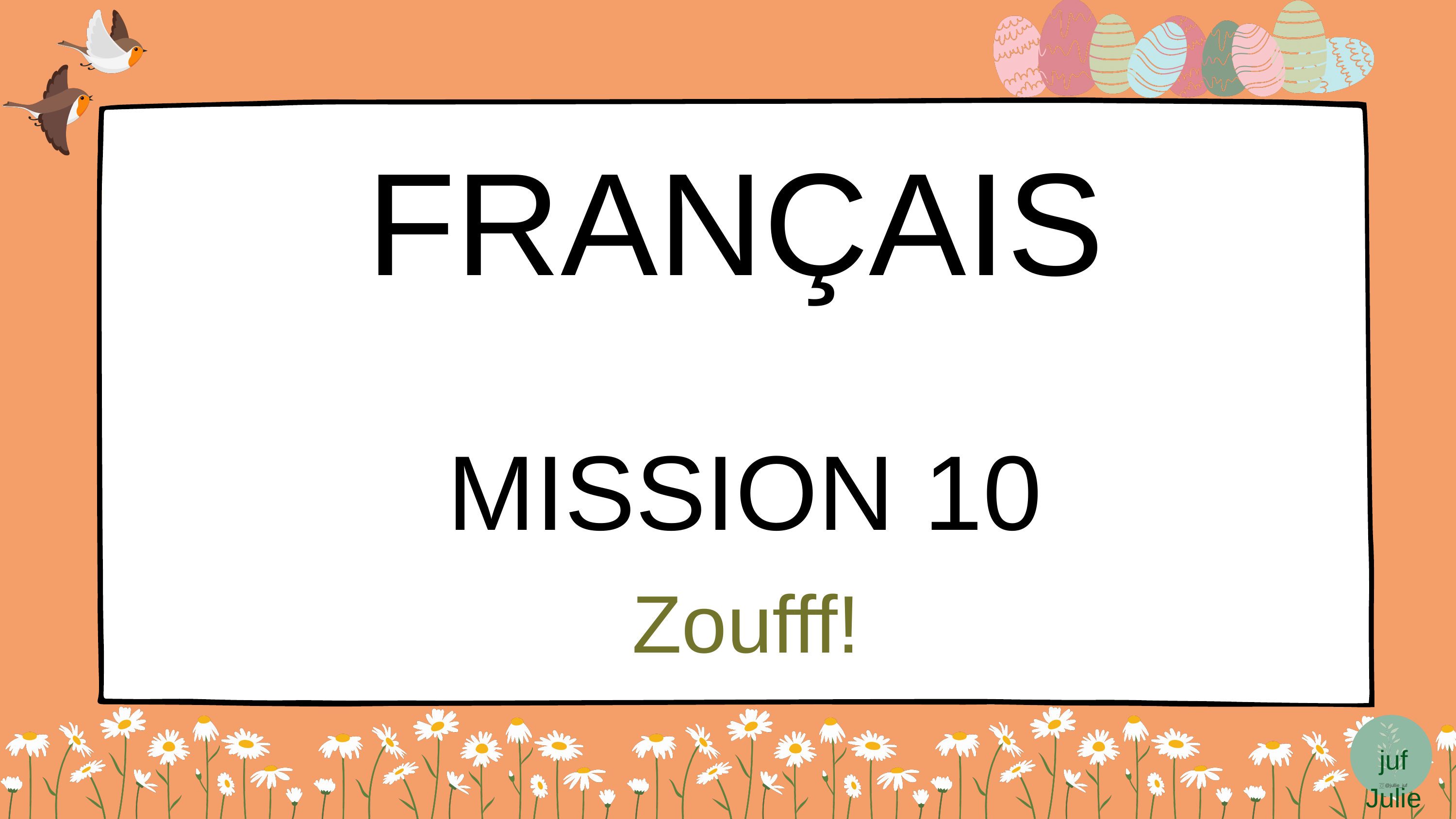

FRANÇAIS
MISSION 10
Zoufff!

juf Julie
@jullie_juf